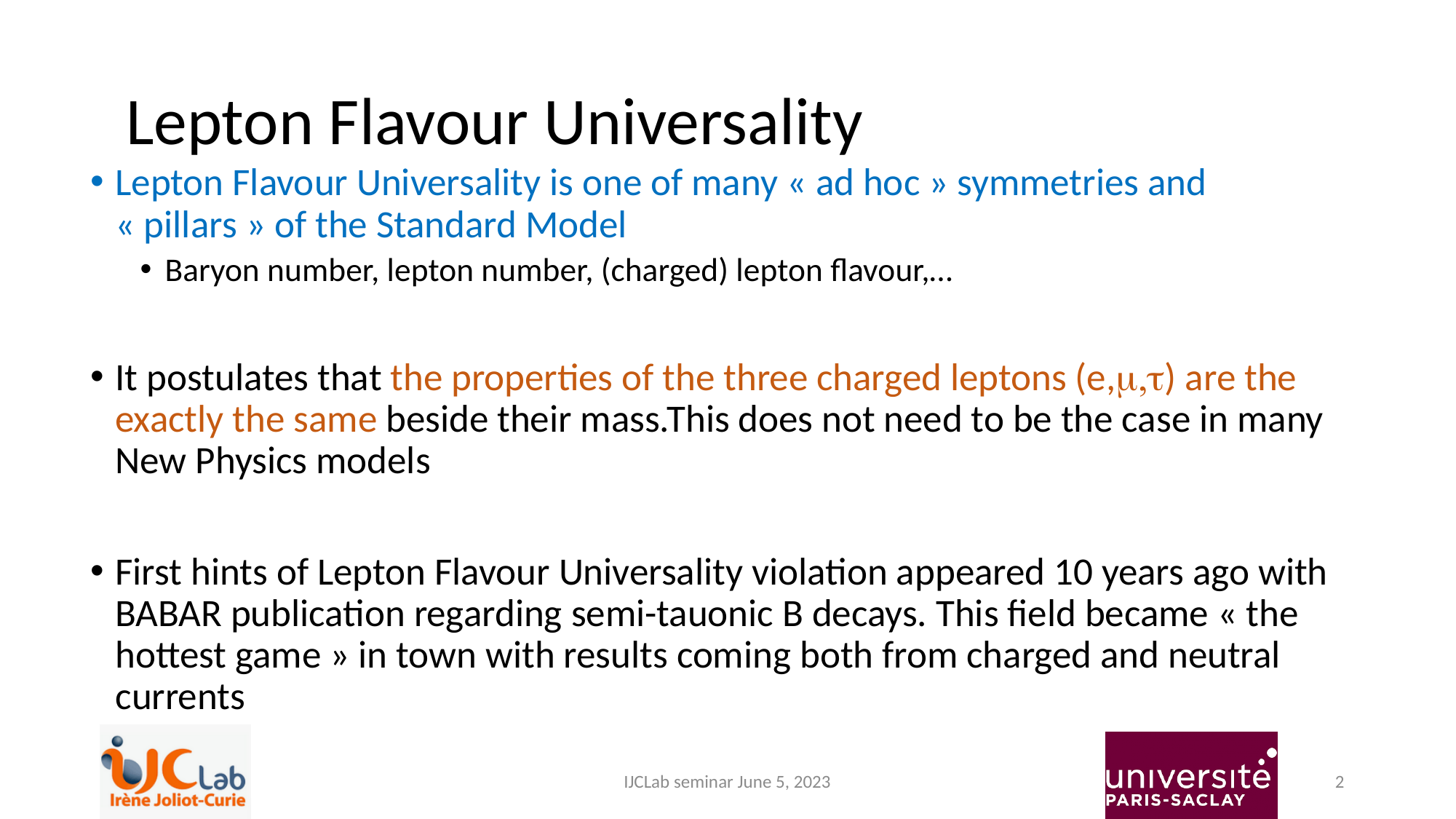

# Lepton Flavour Universality
Lepton Flavour Universality is one of many « ad hoc » symmetries and « pillars » of the Standard Model
Baryon number, lepton number, (charged) lepton flavour,…

It postulates that the properties of the three charged leptons (e,μ,τ) are the exactly the same beside their mass.This does not need to be the case in many New Physics models

First hints of Lepton Flavour Universality violation appeared 10 years ago with BABAR publication regarding semi-tauonic B decays. This field became « the hottest game » in town with results coming both from charged and neutral currents
IJCLab seminar June 5, 2023
2